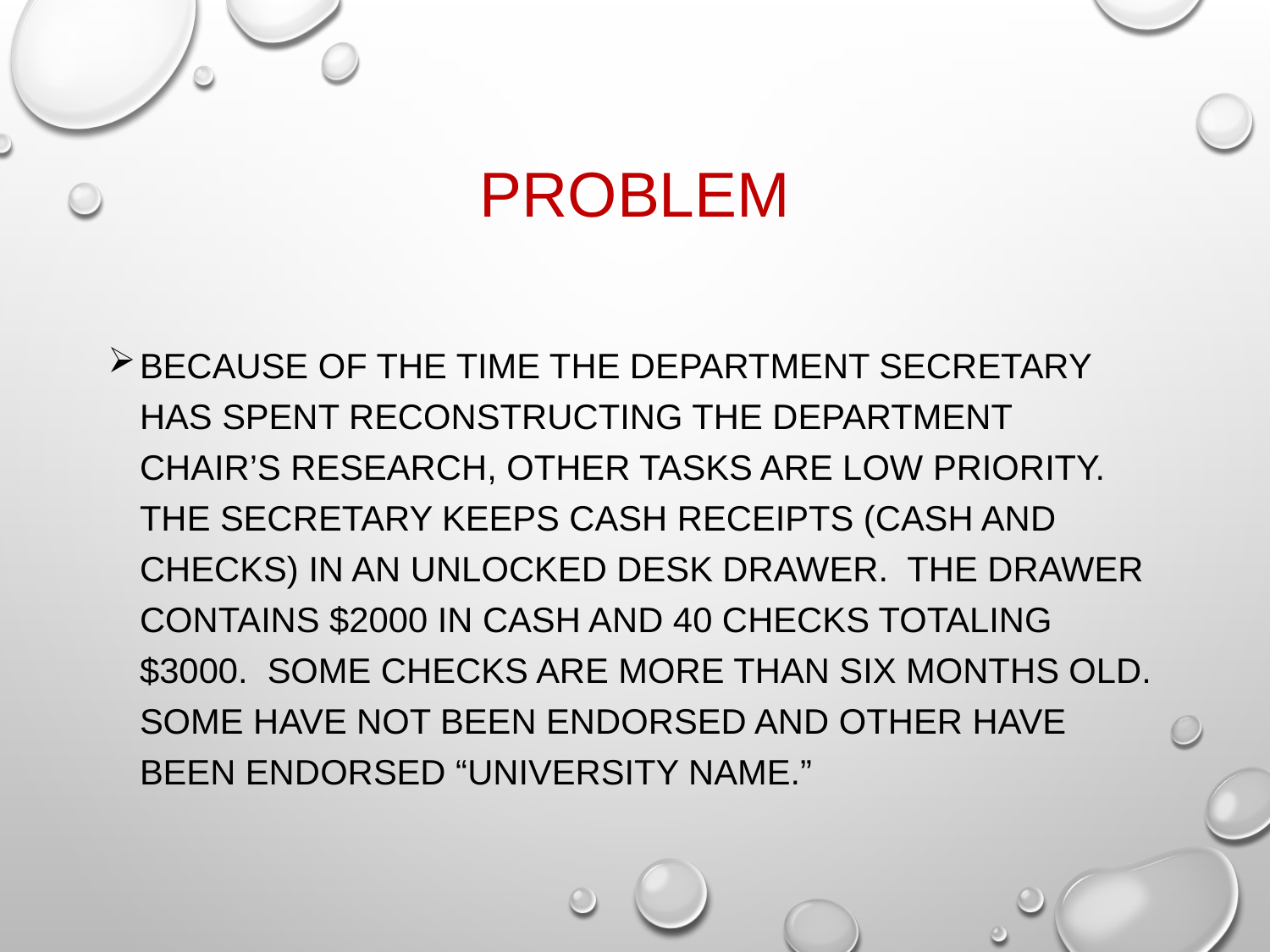

# Problem
Because of the time the department secretary has spent reconstructing the department chair’s research, other tasks are low priority.  The secretary keeps cash receipts (cash and checks) in an unlocked desk drawer.  The drawer contains $2000 in cash and 40 checks totaling $3000.  Some checks are more than six months old.  Some have not been endorsed and other have been endorsed “University name.”